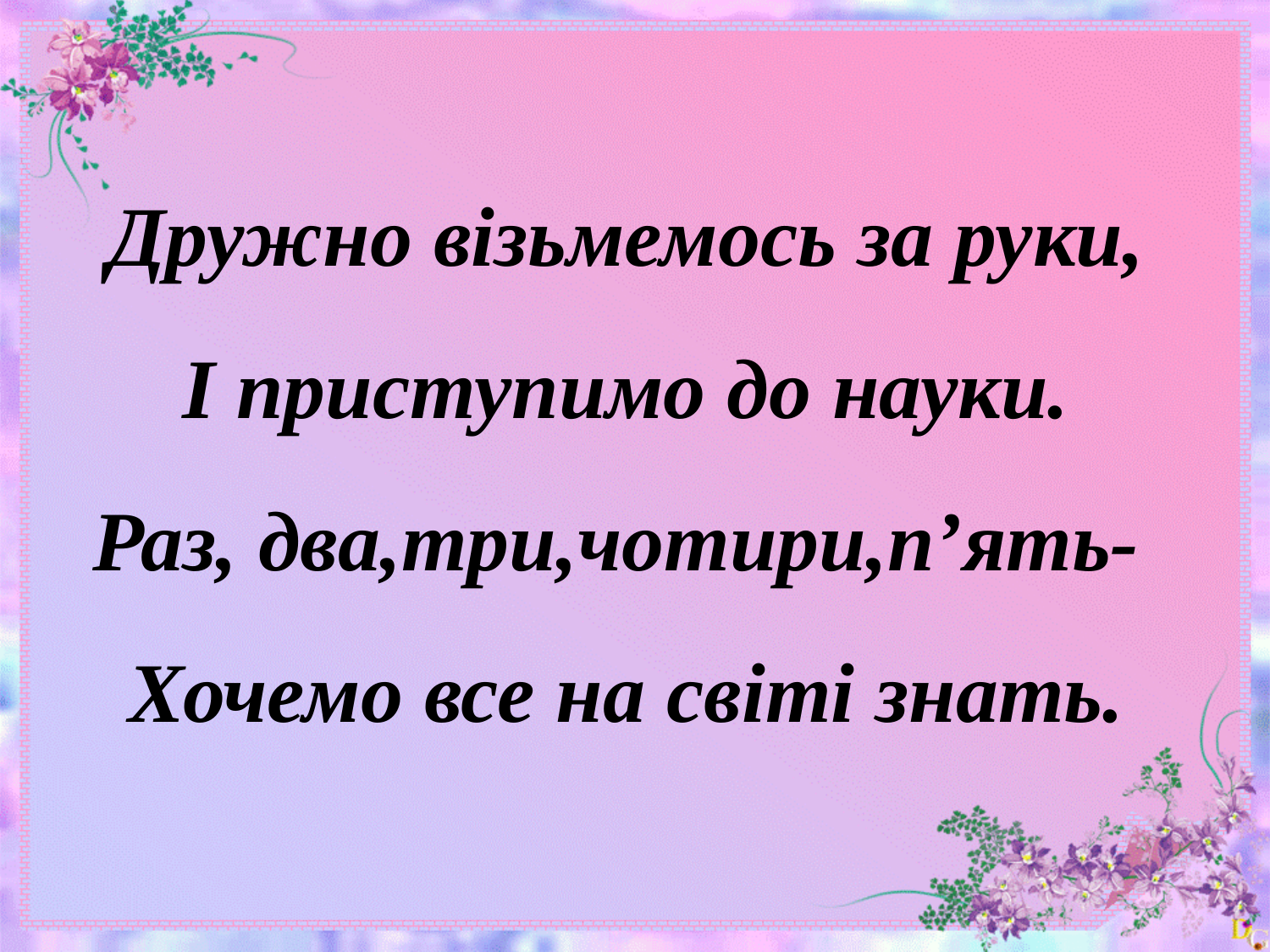

# Дружно візьмемось за руки, І приступимо до науки. Раз, два,три,чотири,п’ять- Хочемо все на світі знать.